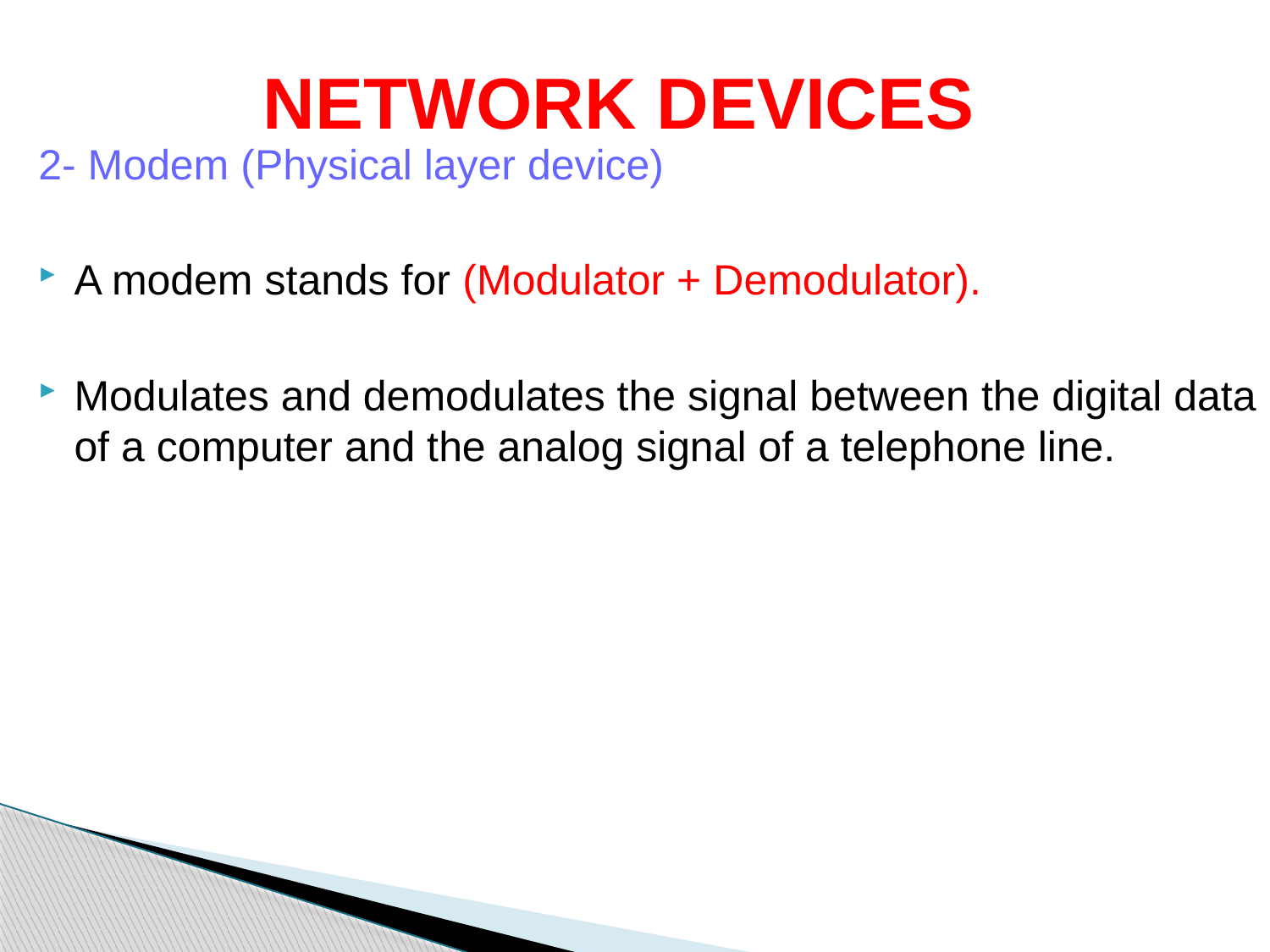

# NETWORK DEVICES
2- Modem (Physical layer device)

A modem stands for (Modulator + Demodulator).

Modulates and demodulates the signal between the digital data of a computer and the analog signal of a telephone line.